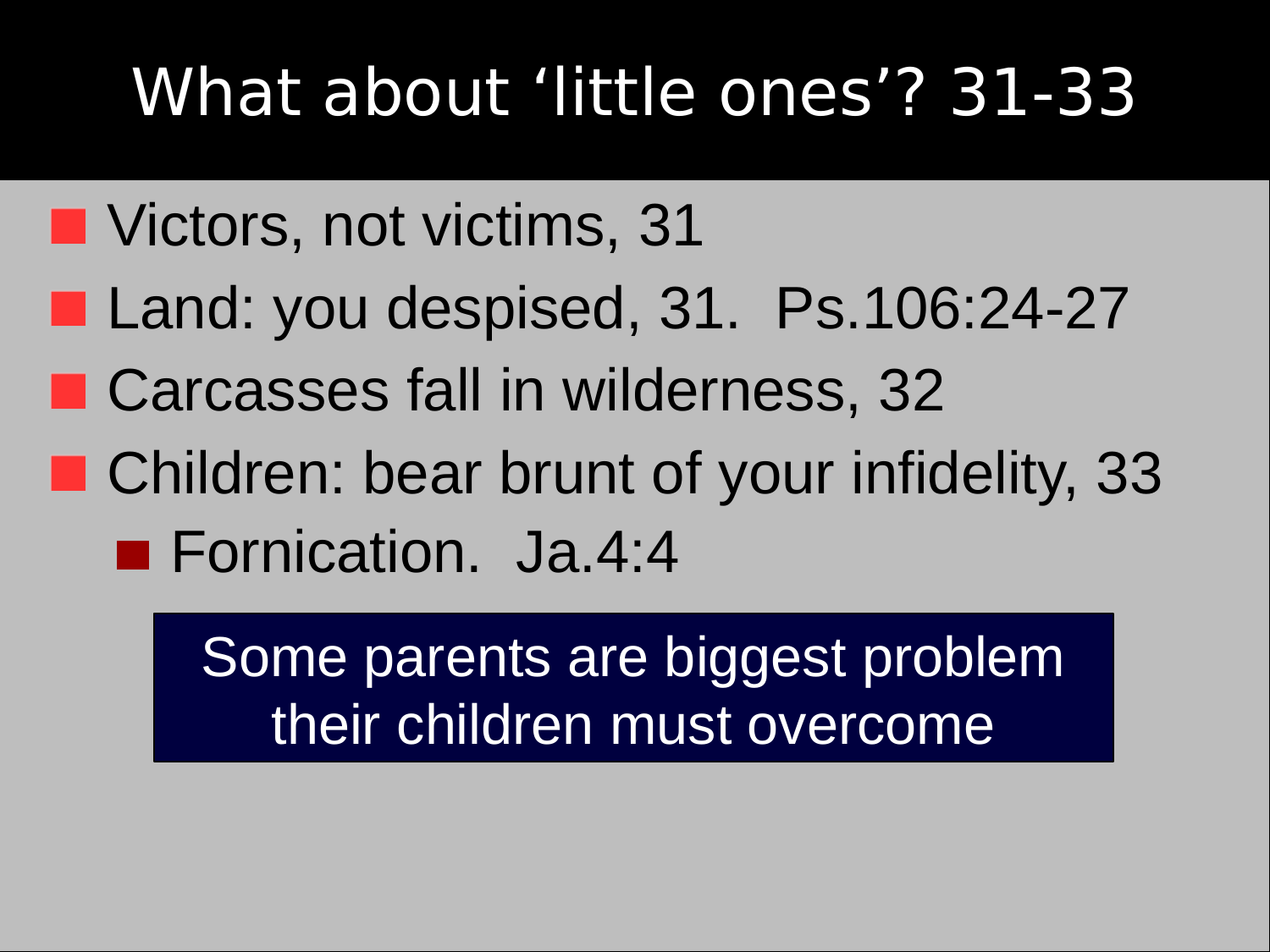

# What about ‘little ones’? 31-33
Victors, not victims, 31
Land: you despised, 31.  Ps.106:24-27
Carcasses fall in wilderness, 32
Children: bear brunt of your infidelity, 33
Fornication.  Ja.4:4

Some parents are biggest problem
their children must overcome